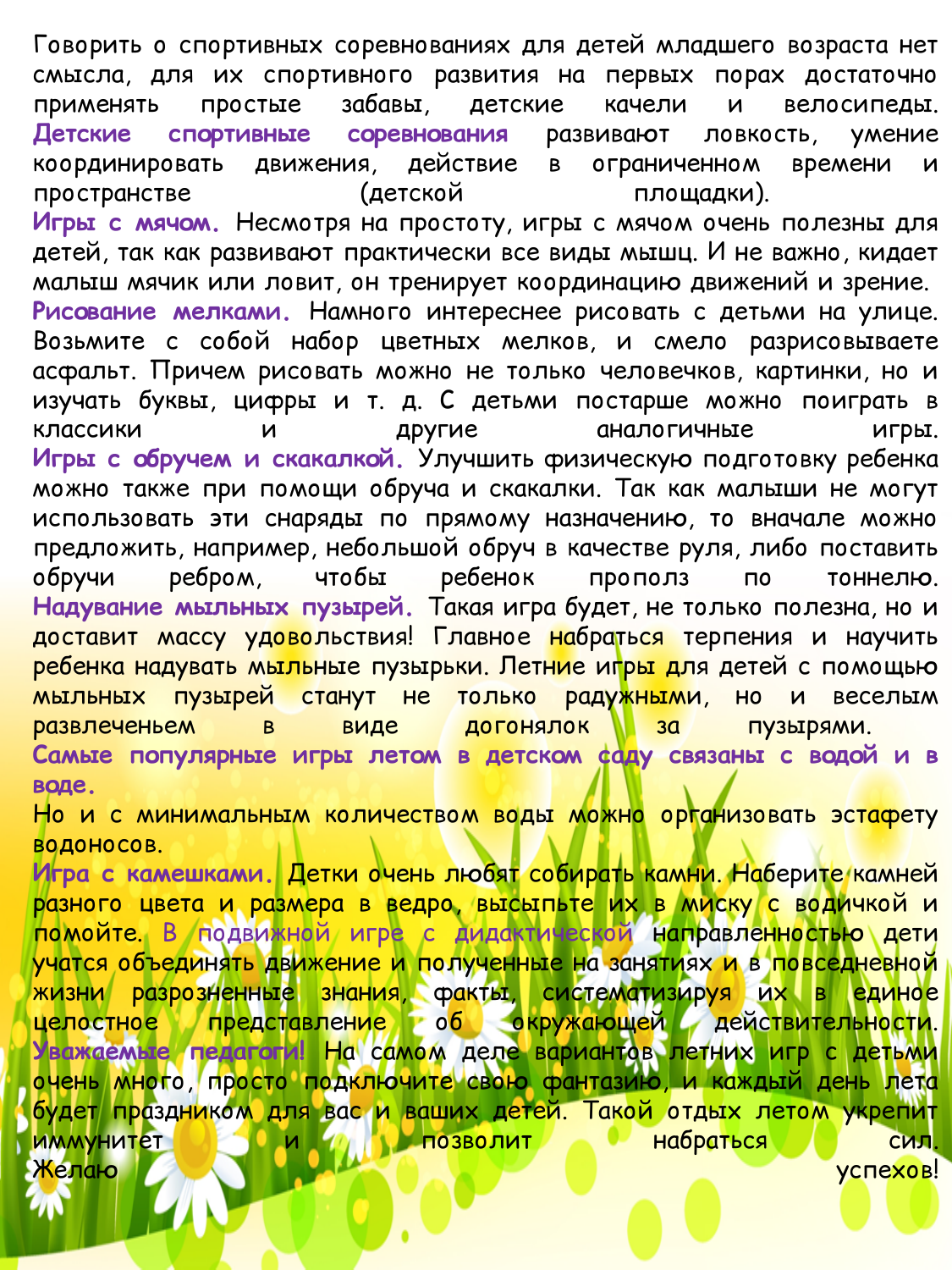

# Говорить о спортивных соревнованиях для детей младшего возраста нет смысла, для их спортивного развития на первых порах достаточно применять простые забавы, детские качели и велосипеды. Детские спортивные соревнования развивают ловкость, умение координировать движения, действие в ограниченном времени и пространстве (детской площадки). Игры с мячом. Несмотря на простоту, игры с мячом очень полезны для детей, так как развивают практически все виды мышц. И не важно, кидает малыш мячик или ловит, он тренирует координацию движений и зрение. Рисование мелками. Намного интереснее рисовать с детьми на улице. Возьмите с собой набор цветных мелков, и смело разрисовываете асфальт. Причем рисовать можно не только человечков, картинки, но и изучать буквы, цифры и т. д. С детьми постарше можно поиграть в классики и другие аналогичные игры. Игры с обручем и скакалкой. Улучшить физическую подготовку ребенка можно также при помощи обруча и скакалки. Так как малыши не могут использовать эти снаряды по прямому назначению, то вначале можно предложить, например, небольшой обруч в качестве руля, либо поставить обручи ребром, чтобы ребенок прополз по тоннелю. Надувание мыльных пузырей. Такая игра будет, не только полезна, но и доставит массу удовольствия! Главное набраться терпения и научить ребенка надувать мыльные пузырьки. Летние игры для детей с помощью мыльных пузырей станут не только радужными, но и веселым развлеченьем в виде догонялок за пузырями. Самые популярные игры летом в детском саду связаны с водой и в воде. Но и с минимальным количеством воды можно организовать эстафету водоносов. Игра с камешками. Детки очень любят собирать камни. Наберите камней разного цвета и размера в ведро, высыпьте их в миску с водичкой и помойте. В подвижной игре с дидактической направленностью дети учатся объединять движение и полученные на занятиях и в повседневной жизни разрозненные знания, факты, систематизируя их в единое целостное представление об окружающей действительности. Уважаемые педагоги! На самом деле вариантов летних игр с детьми очень много, просто подключите свою фантазию, и каждый день лета будет праздником для вас и ваших детей. Такой отдых летом укрепит иммунитет и позволит набраться сил. Желаю успехов!